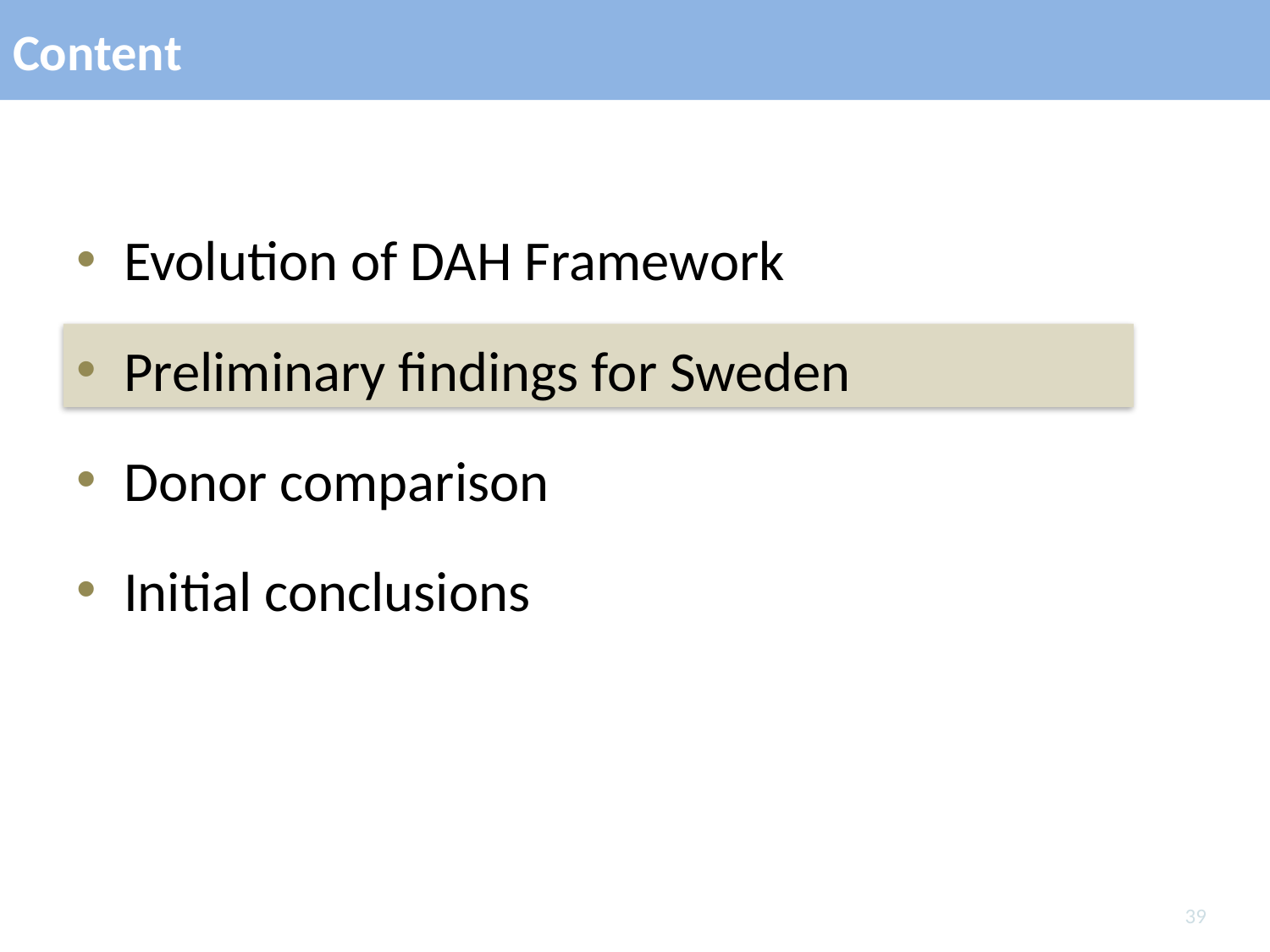

# Content
Evolution of DAH Framework
Preliminary findings for Sweden
Donor comparison
Initial conclusions

39